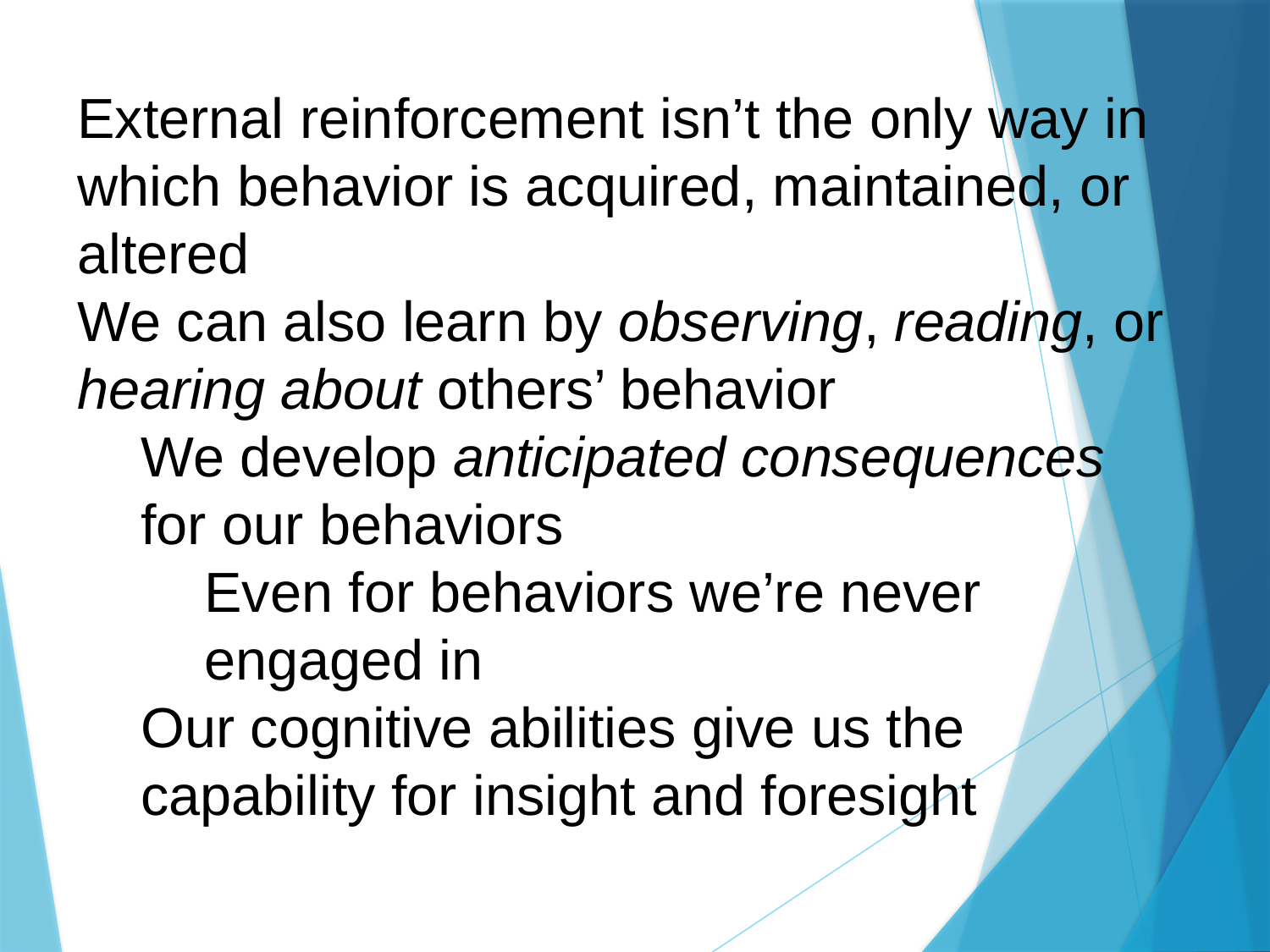

External reinforcement isn’t the only way in which behavior is acquired, maintained, or altered
We can also learn by observing, reading, or hearing about others’ behavior
We develop anticipated consequences for our behaviors
Even for behaviors we’re never engaged in
Our cognitive abilities give us the capability for insight and foresight